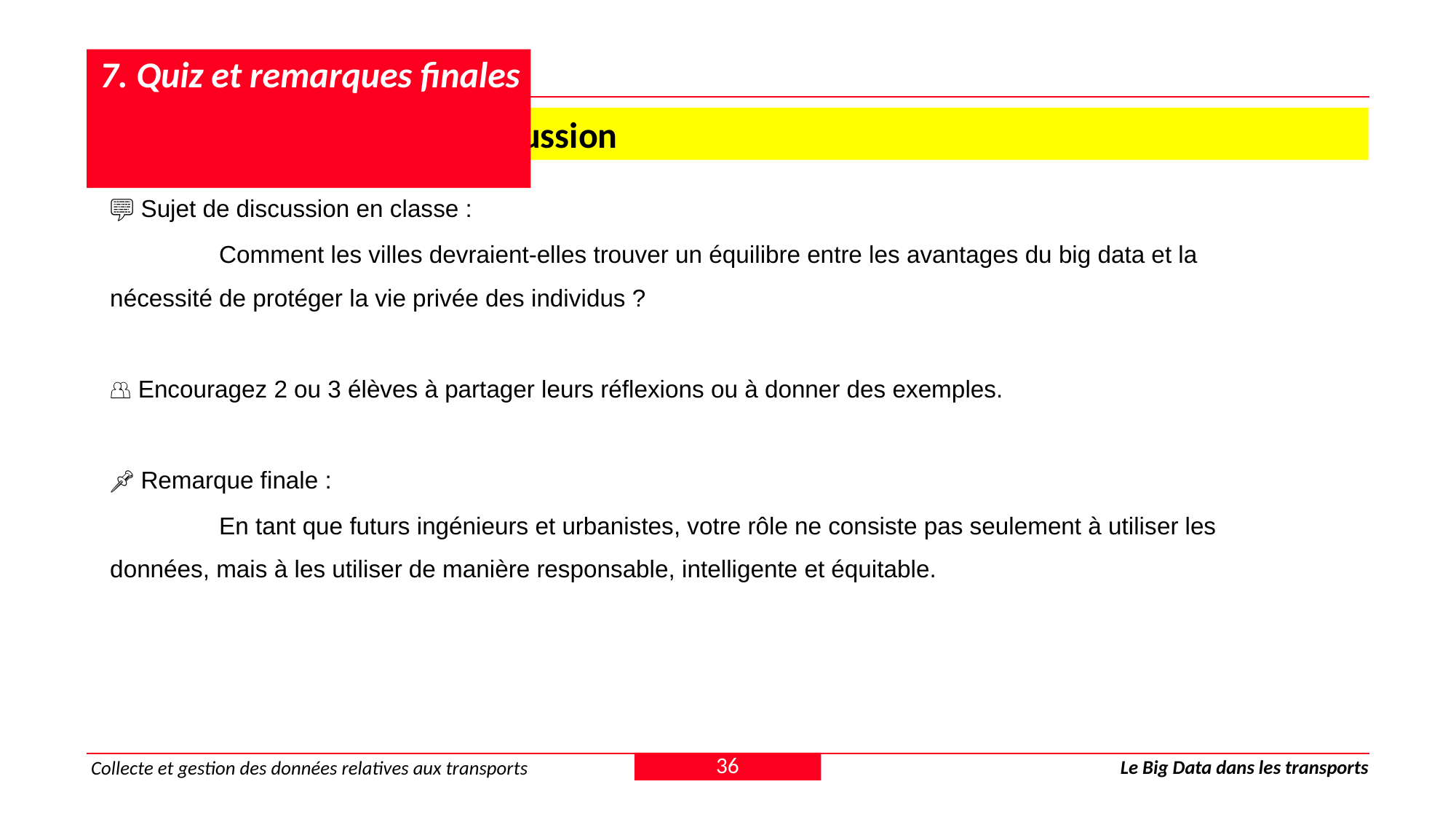

# 7. Quiz et remarques finales
 7.3 Réflexions finales et discussion
💬 Sujet de discussion en classe :
	Comment les villes devraient-elles trouver un équilibre entre les avantages du big data et la nécessité de protéger la vie privée des individus ?

👥 Encouragez 2 ou 3 élèves à partager leurs réflexions ou à donner des exemples.

📌 Remarque finale :
	En tant que futurs ingénieurs et urbanistes, votre rôle ne consiste pas seulement à utiliser les données, mais à les utiliser de manière responsable, intelligente et équitable.
36
Le Big Data dans les transports
Collecte et gestion des données relatives aux transports